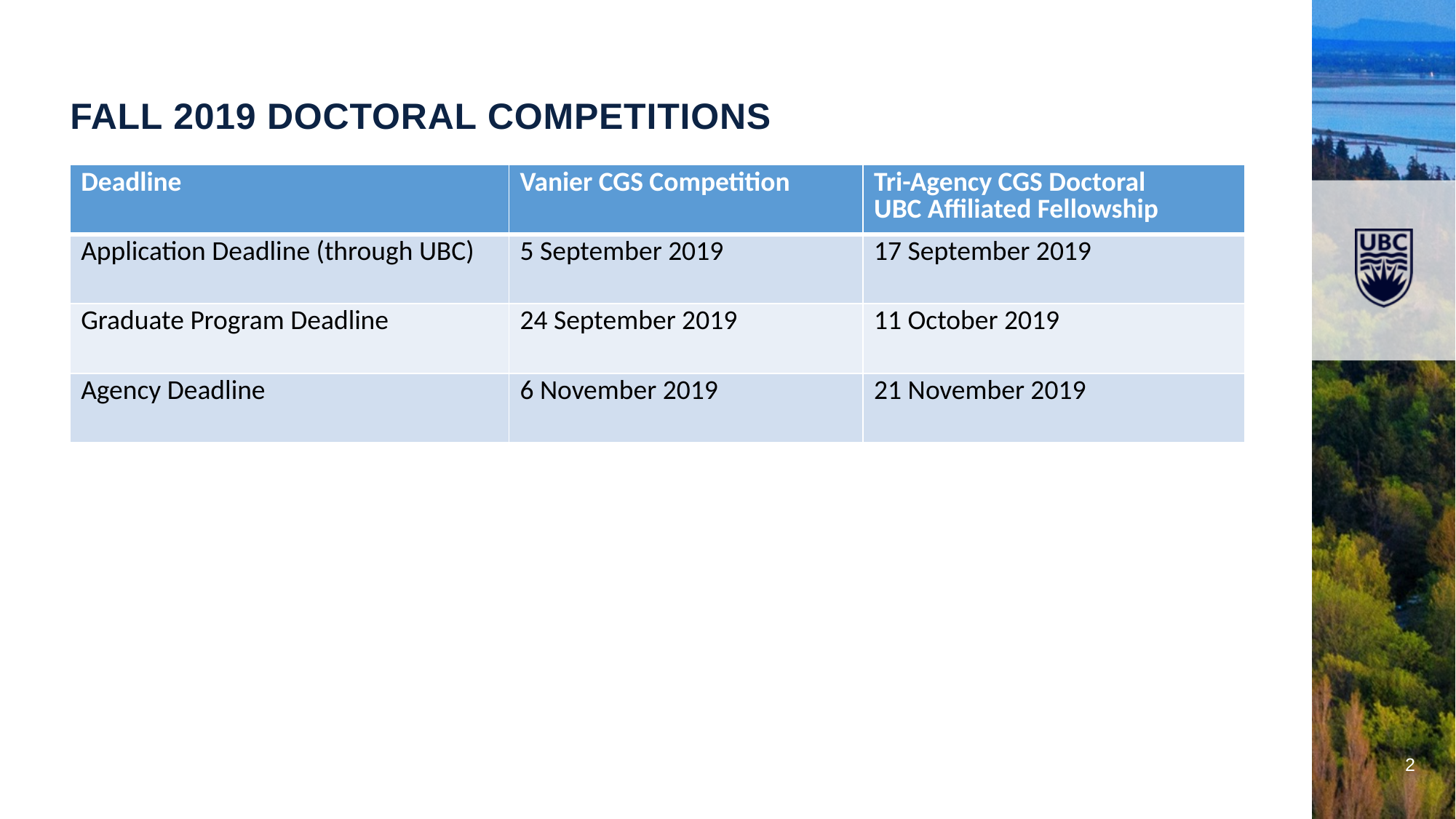

Fall 2019 doctoral competitions
| Deadline | Vanier CGS Competition | Tri-Agency CGS Doctoral UBC Affiliated Fellowship |
| --- | --- | --- |
| Application Deadline (through UBC) | 5 September 2019 | 17 September 2019 |
| Graduate Program Deadline | 24 September 2019 | 11 October 2019 |
| Agency Deadline | 6 November 2019 | 21 November 2019 |